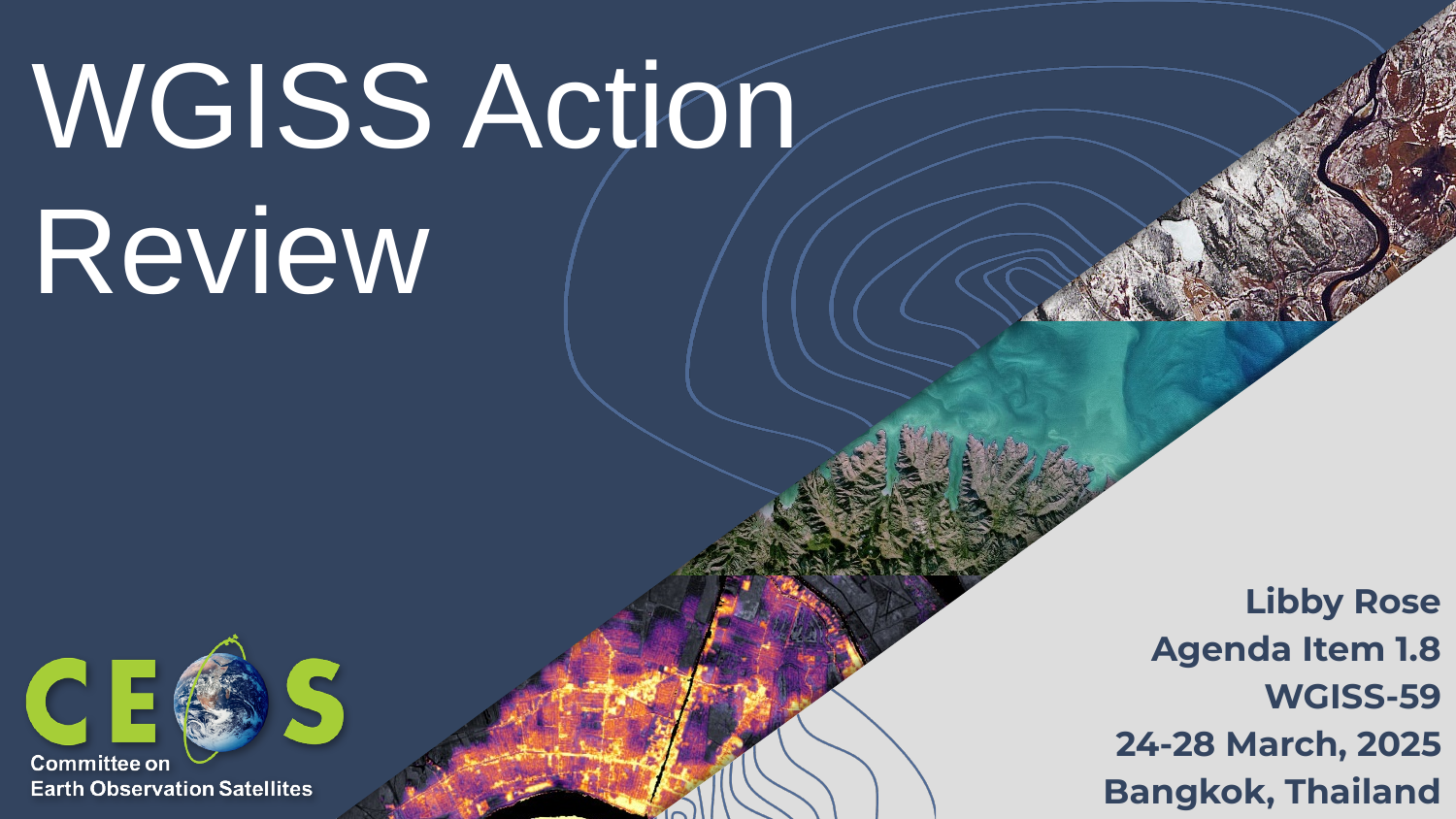

# WGISS Action Review
Libby Rose
Agenda Item 1.8
WGISS-59
24-28 March, 2025
Bangkok, Thailand